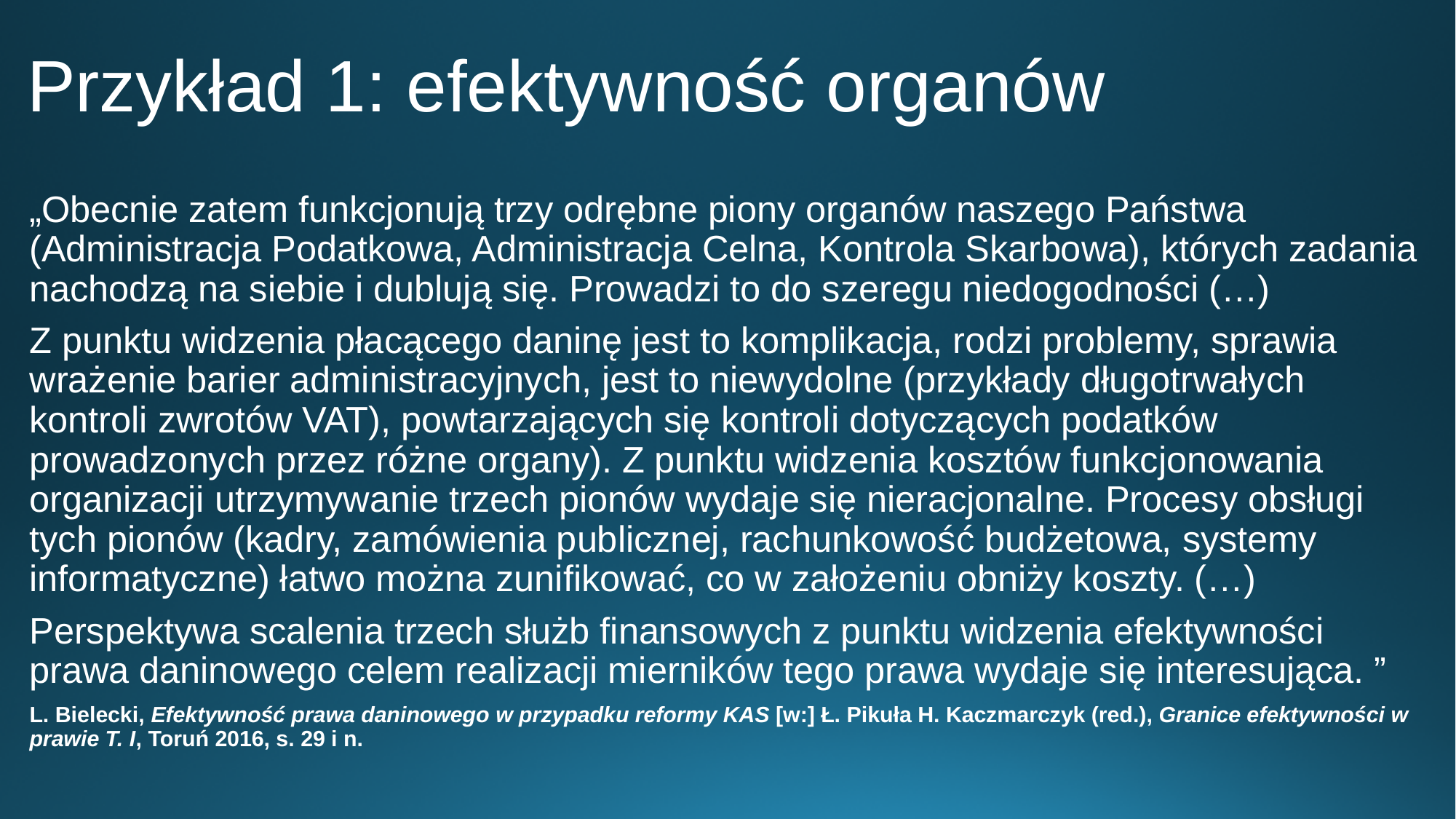

# Przykład 1: efektywność organów
„Obecnie zatem funkcjonują trzy odrębne piony organów naszego Państwa (Administracja Podatkowa, Administracja Celna, Kontrola Skarbowa), których zadania nachodzą na siebie i dublują się. Prowadzi to do szeregu niedogodności (…)
Z punktu widzenia płacącego daninę jest to komplikacja, rodzi problemy, sprawia wrażenie barier administracyjnych, jest to niewydolne (przykłady długotrwałych kontroli zwrotów VAT), powtarzających się kontroli dotyczących podatków prowadzonych przez różne organy). Z punktu widzenia kosztów funkcjonowania organizacji utrzymywanie trzech pionów wydaje się nieracjonalne. Procesy obsługi tych pionów (kadry, zamówienia publicznej, rachunkowość budżetowa, systemy informatyczne) łatwo można zunifikować, co w założeniu obniży koszty. (…)
Perspektywa scalenia trzech służb finansowych z punktu widzenia efektywności prawa daninowego celem realizacji mierników tego prawa wydaje się interesująca. ”
L. Bielecki, Efektywność prawa daninowego w przypadku reformy KAS [w:] Ł. Pikuła H. Kaczmarczyk (red.), Granice efektywności w prawie T. I, Toruń 2016, s. 29 i n.